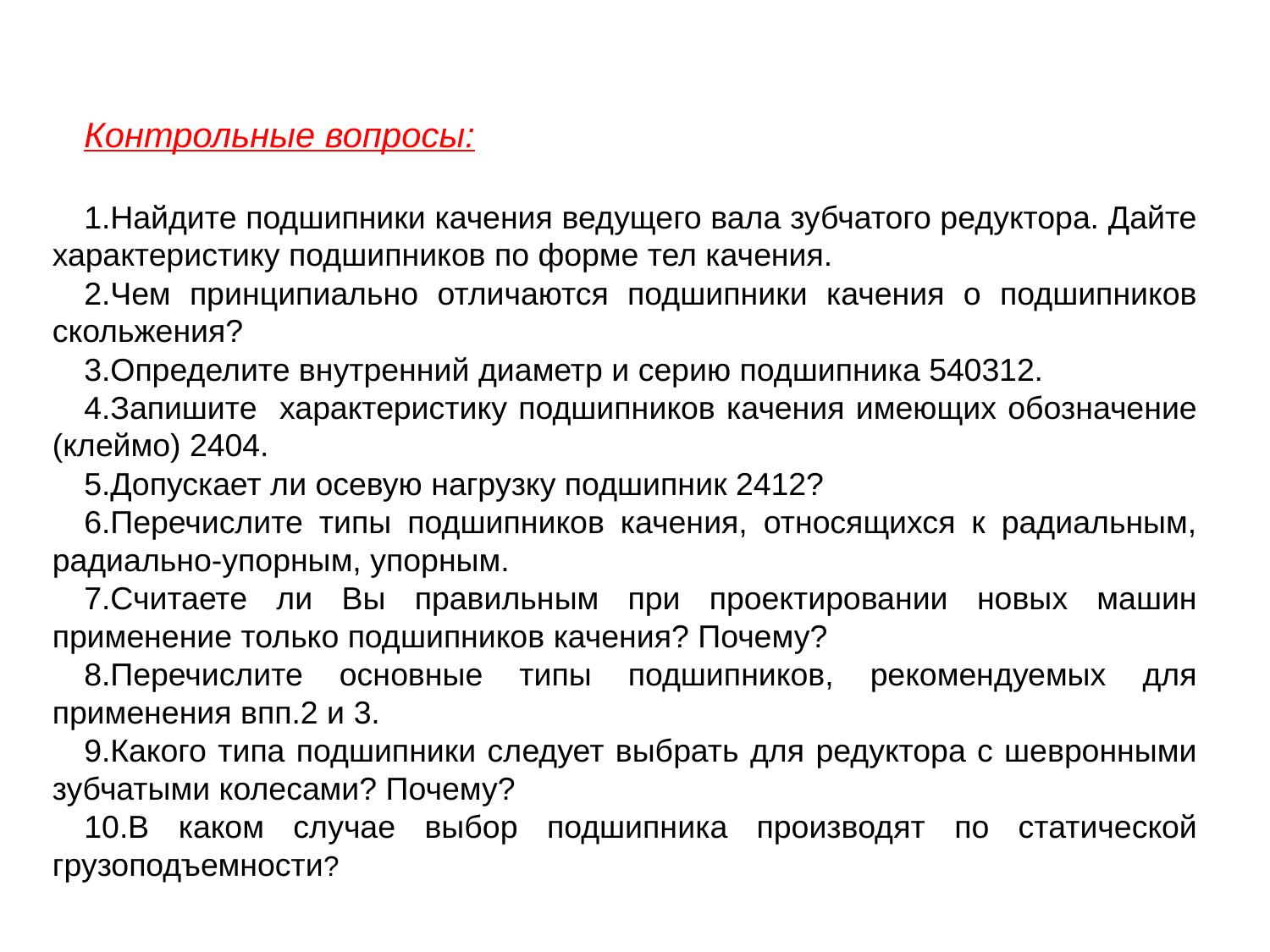

Контрольные вопросы:

Найдите подшипники качения ведущего вала зубчатого редуктора. Дайте характеристику подшипников по форме тел качения.
Чем принципиально отличаются подшипники качения о подшипников скольжения?
Определите внутренний диаметр и серию подшипника 540312.
Запишите  характеристику подшипников качения имеющих обозначение (клеймо) 2404.
Допускает ли осевую нагрузку подшипник 2412?
Перечислите типы подшипников качения, относящихся к радиальным, радиально-упорным, упорным.
Считаете ли Вы правильным при проектировании новых машин применение только подшипников качения? Почему?
Перечислите основные типы подшипников, рекомендуемых для применения впп.2 и 3.
Какого типа подшипники следует выбрать для редуктора с шевронными зубчатыми колесами? Почему?
В каком случае выбор подшипника производят по статической грузоподъемности?